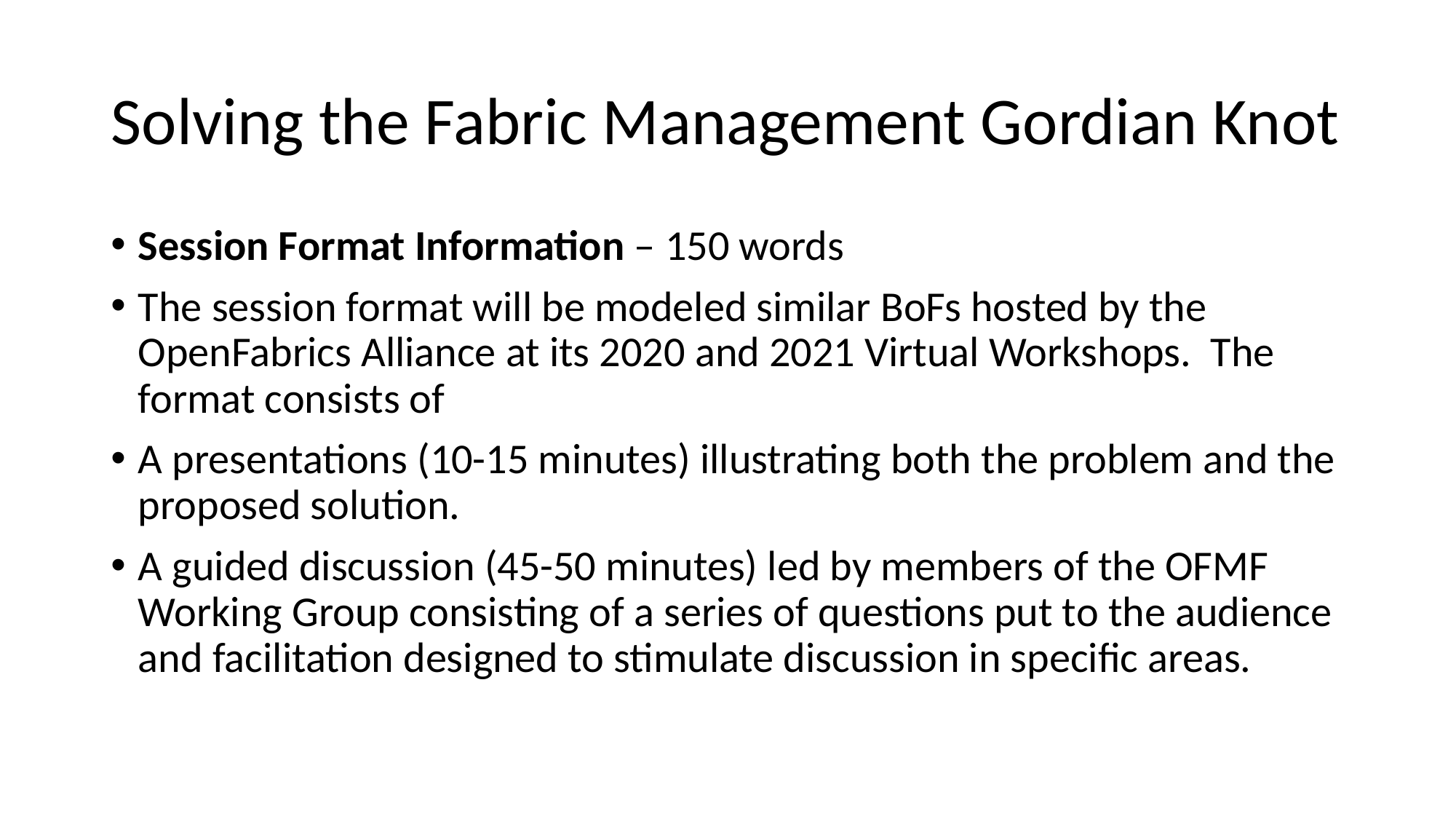

# Solving the Fabric Management Gordian Knot
Session Format Information – 150 words
The session format will be modeled similar BoFs hosted by the OpenFabrics Alliance at its 2020 and 2021 Virtual Workshops.  The format consists of
A presentations (10-15 minutes) illustrating both the problem and the proposed solution.
A guided discussion (45-50 minutes) led by members of the OFMF Working Group consisting of a series of questions put to the audience and facilitation designed to stimulate discussion in specific areas.